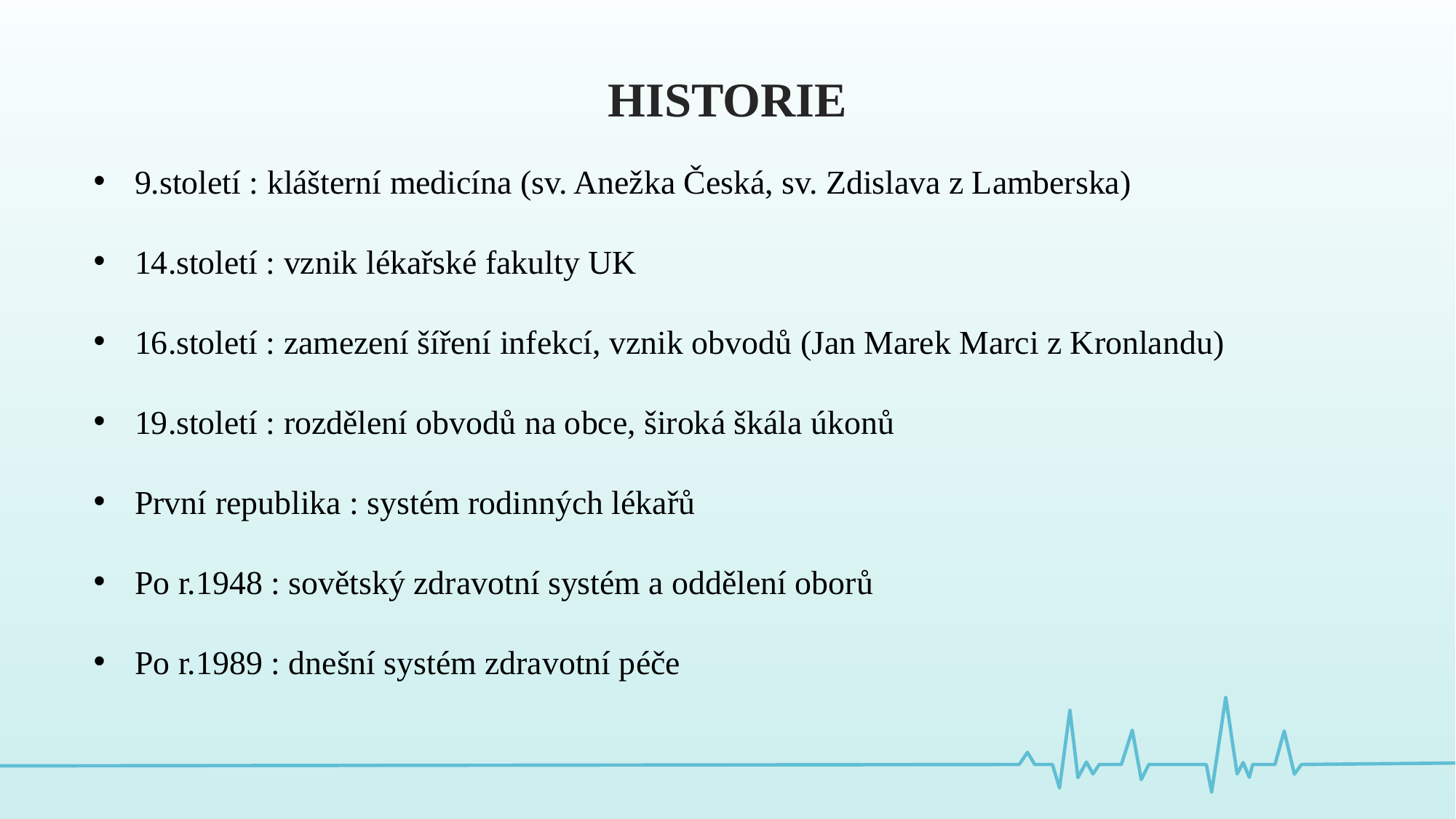

HISTORIE
9.století : klášterní medicína (sv. Anežka Česká, sv. Zdislava z Lamberska)

14.století : vznik lékařské fakulty UK

16.století : zamezení šíření infekcí, vznik obvodů (Jan Marek Marci z Kronlandu)

19.století : rozdělení obvodů na obce, široká škála úkonů

První republika : systém rodinných lékařů

Po r.1948 : sovětský zdravotní systém a oddělení oborů

Po r.1989 : dnešní systém zdravotní péče